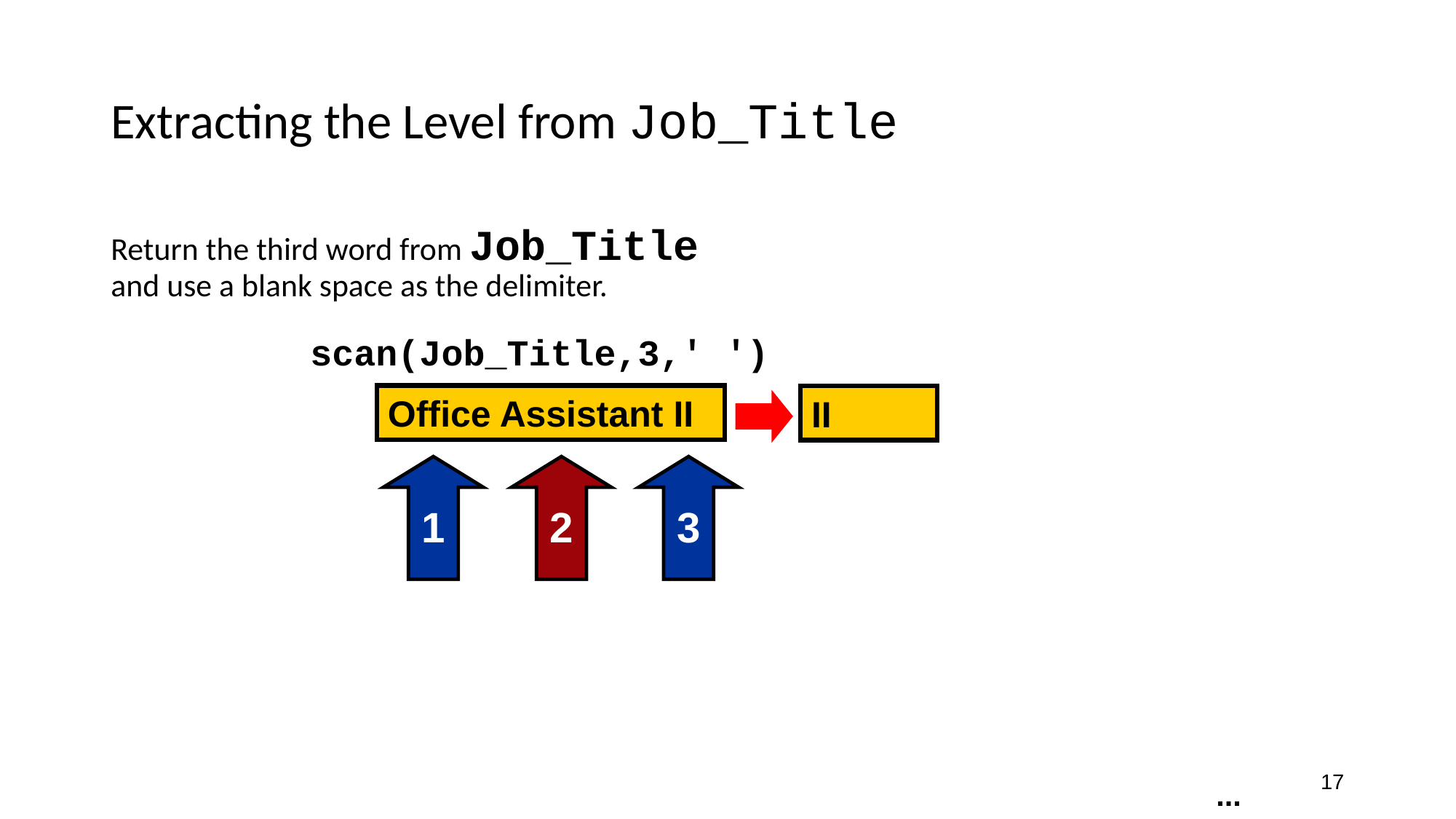

# Extracting the Level from Job_Title
Return the third word from Job_Title
and use a blank space as the delimiter.

scan(Job_Title,3,' ')
Office Assistant II
II

1
2
3
17
...